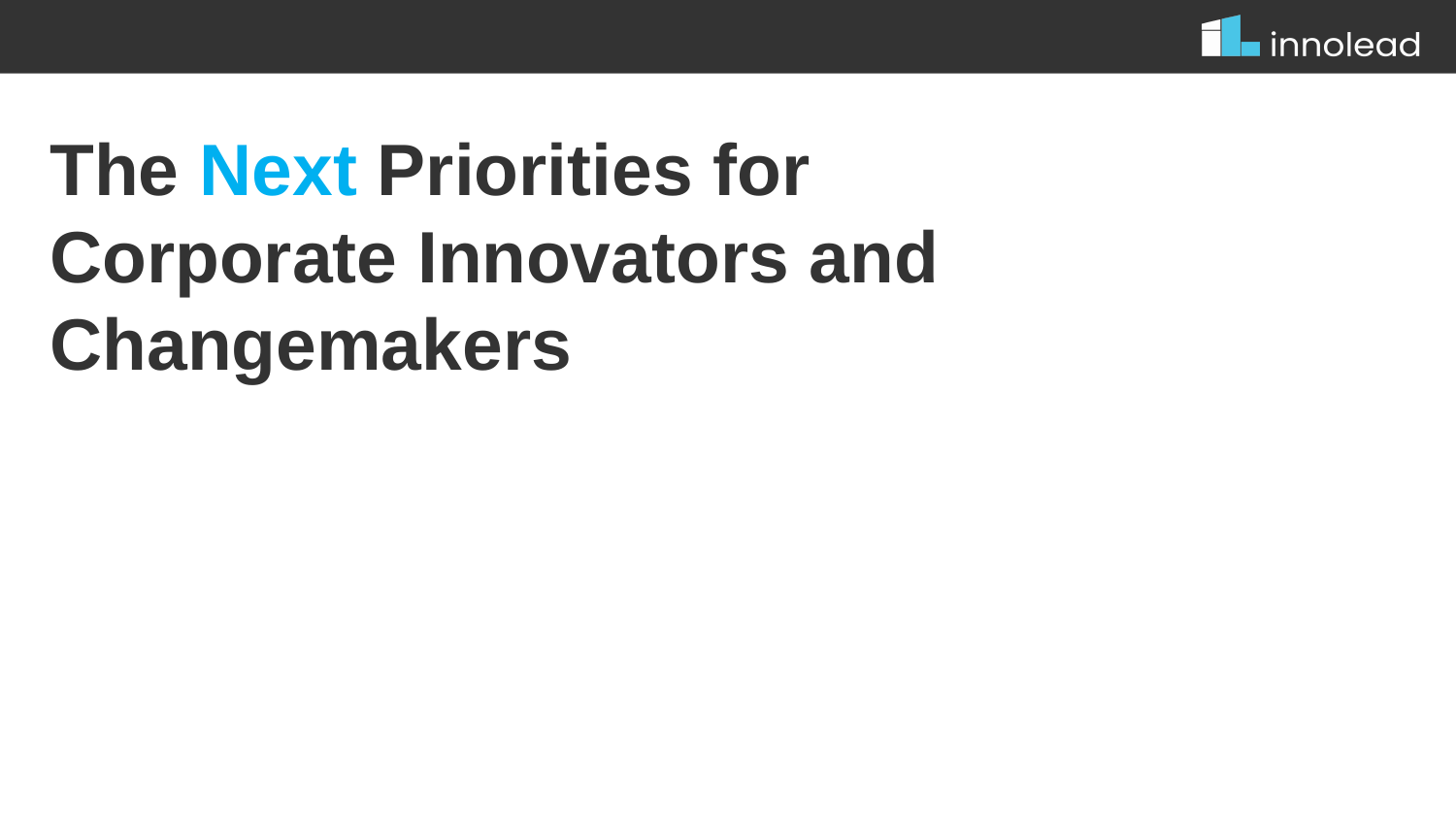

The Next Priorities for Corporate Innovators and Changemakers

June 12, 2024
With… Joshua Clayton, Jan Fischer, Scott Kirsner
Parker Lee, Alex Slawsby